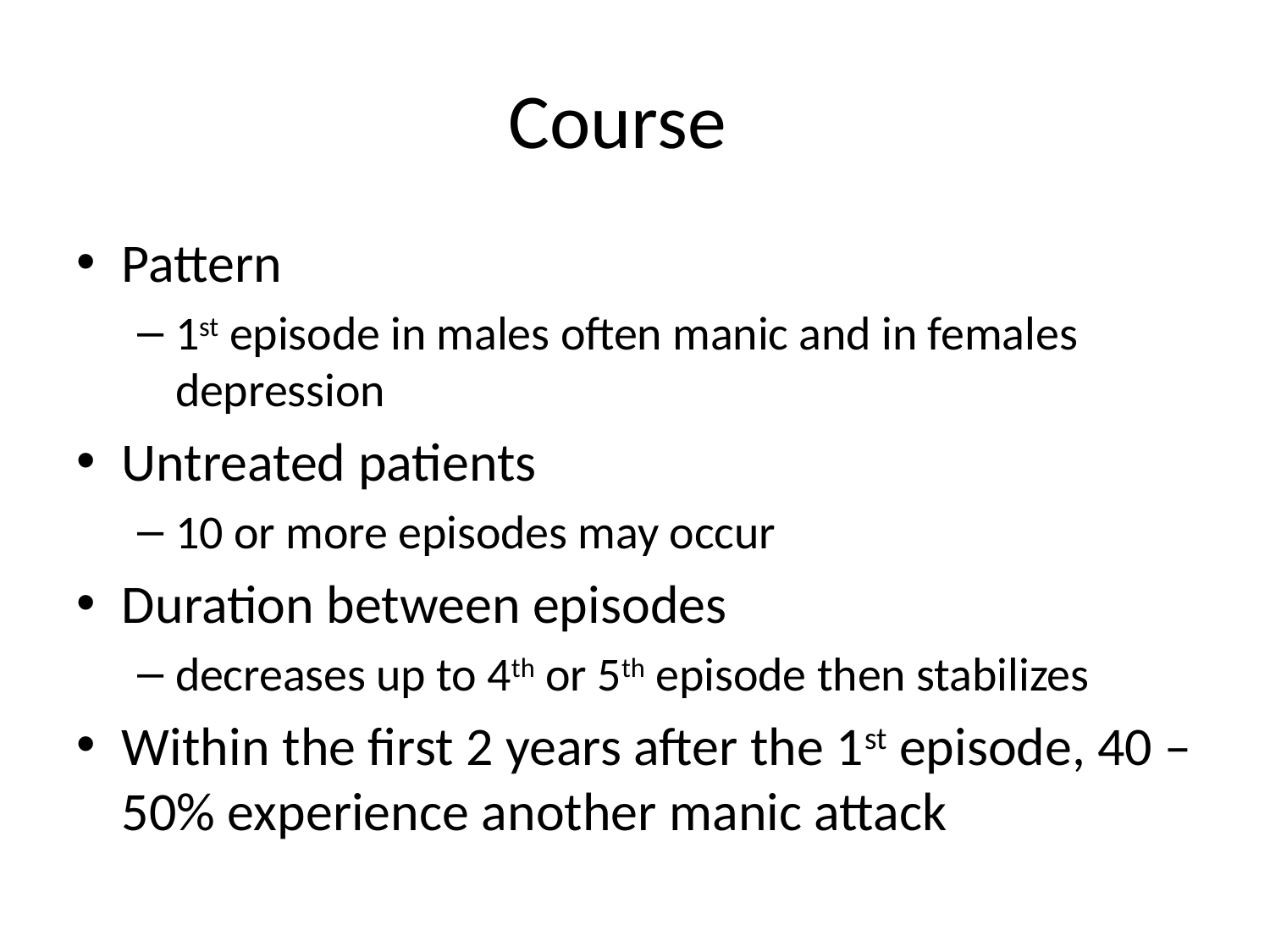

# Course
Pattern
1st episode in males often manic and in females depression
Untreated patients
10 or more episodes may occur
Duration between episodes
decreases up to 4th or 5th episode then stabilizes
Within the first 2 years after the 1st episode, 40 – 50% experience another manic attack